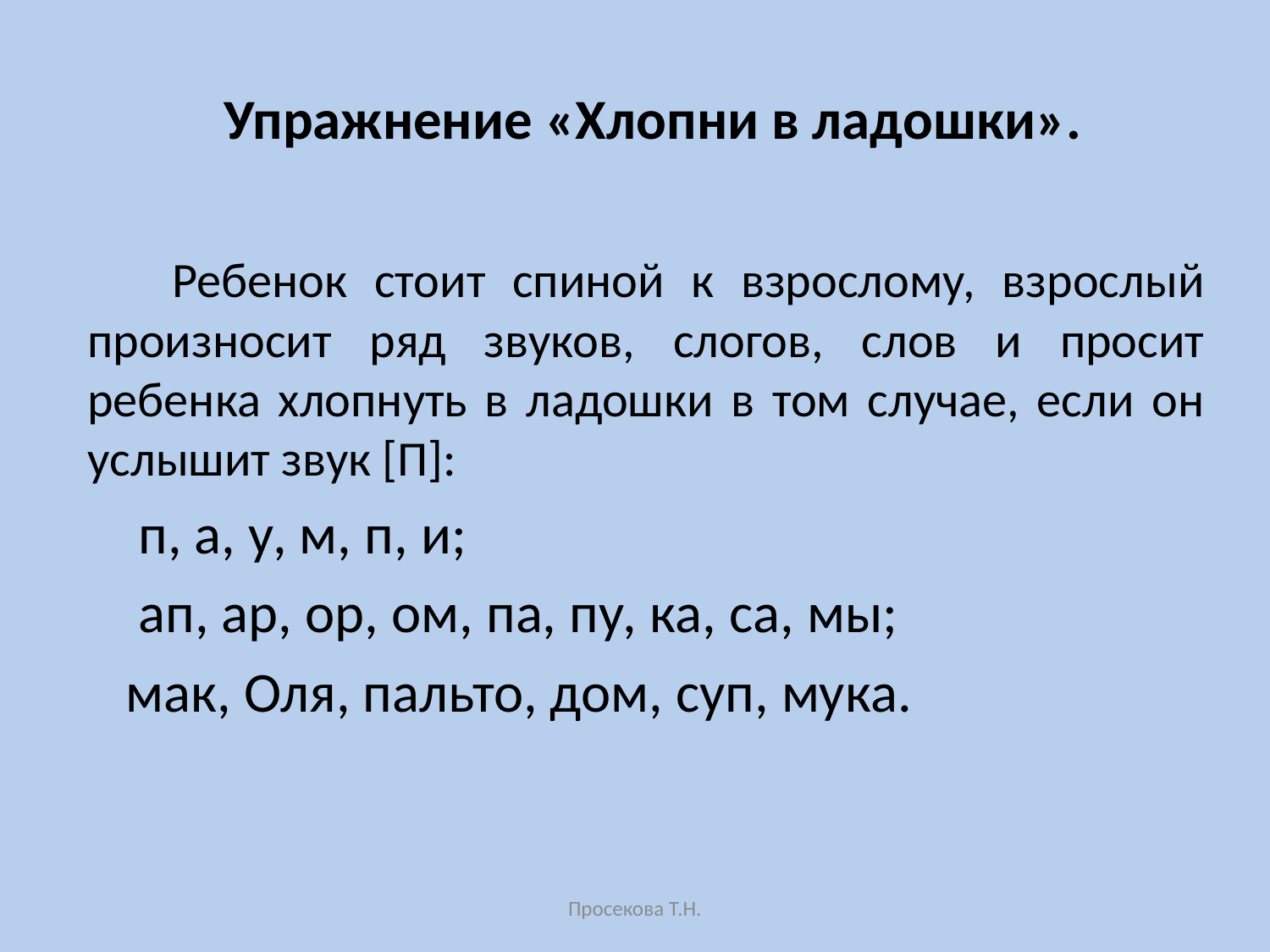

Упражнение «Хлопни в ладошки».

   Ребенок стоит спиной к взрослому, взрослый произносит ряд звуков, слогов, слов и просит ребенка хлопнуть в ладошки в том случае, если он услышит звук [П]:
    п, а, у, м, п, и;
    ап, ар, ор, ом, па, пу, ка, са, мы;
   мак, Оля, пальто, дом, суп, мука.

Просекова Т.Н.